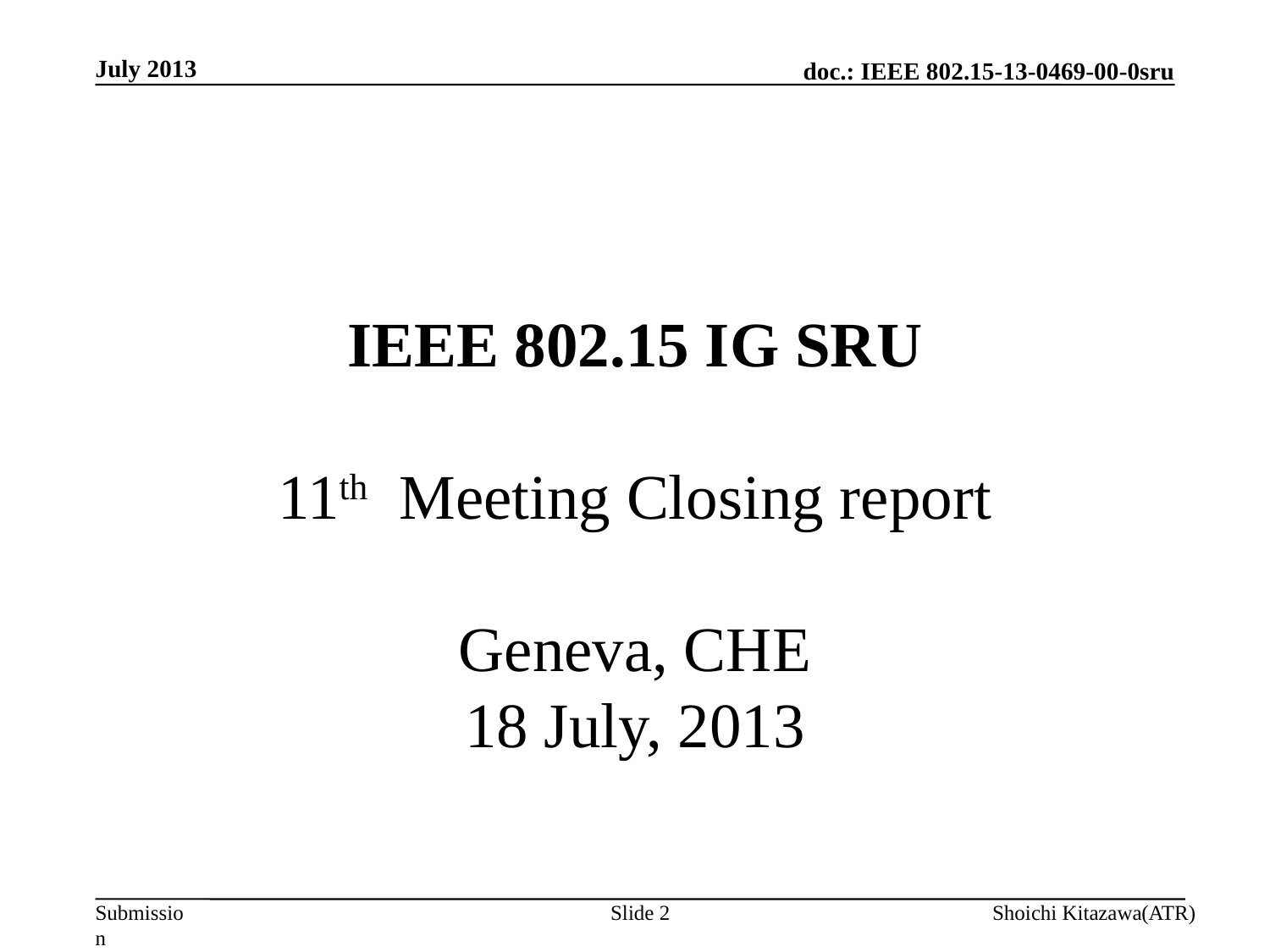

July 2013
# IEEE 802.15 IG SRU 11th  Meeting Closing report Geneva, CHE 18 July, 2013
Slide 2
Shoichi Kitazawa(ATR)